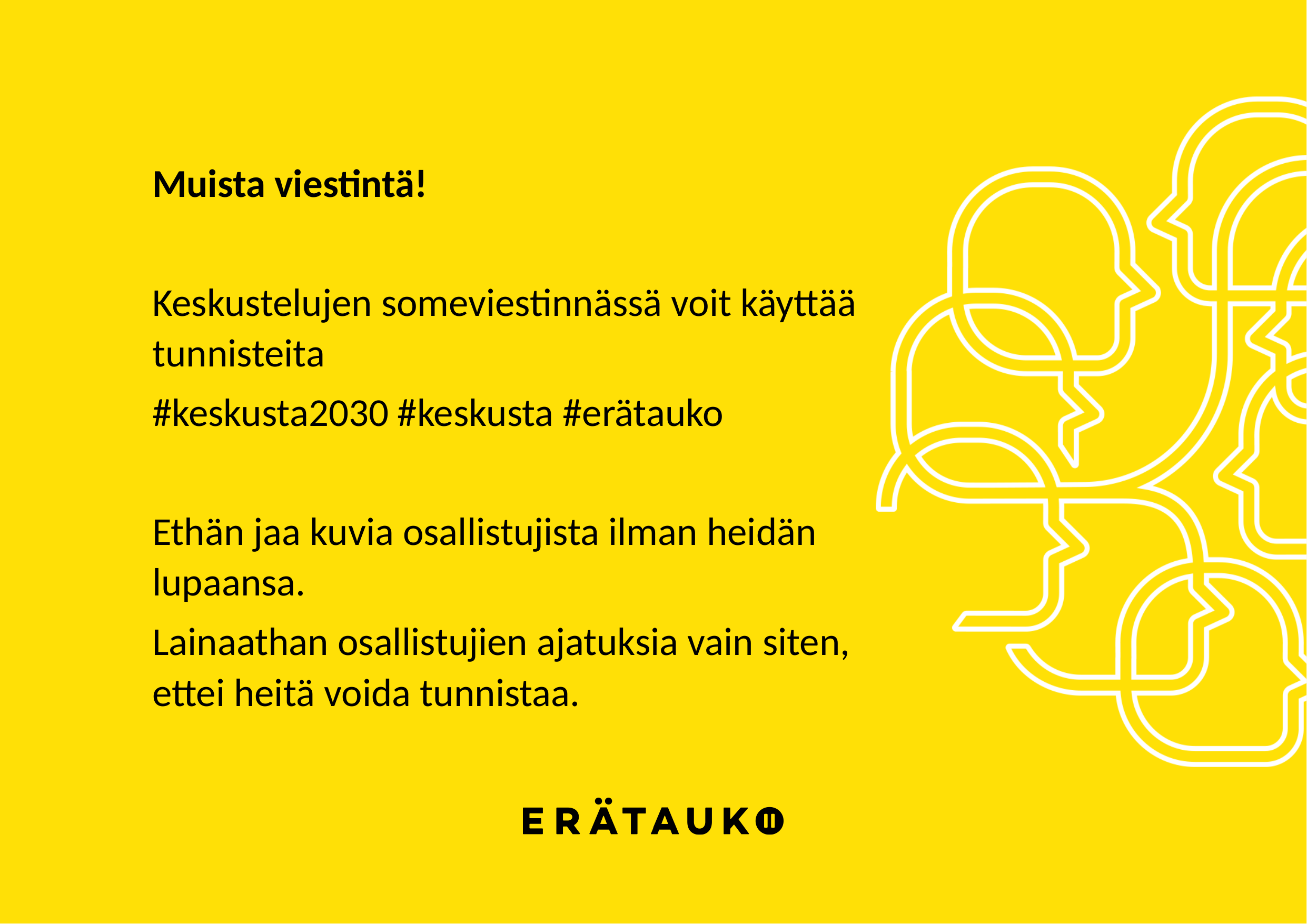

Muista viestintä!

Keskustelujen someviestinnässä voit käyttää tunnisteita
#keskusta2030 #keskusta #erätauko

Ethän jaa kuvia osallistujista ilman heidän lupaansa.
Lainaathan osallistujien ajatuksia vain siten, ettei heitä voida tunnistaa.